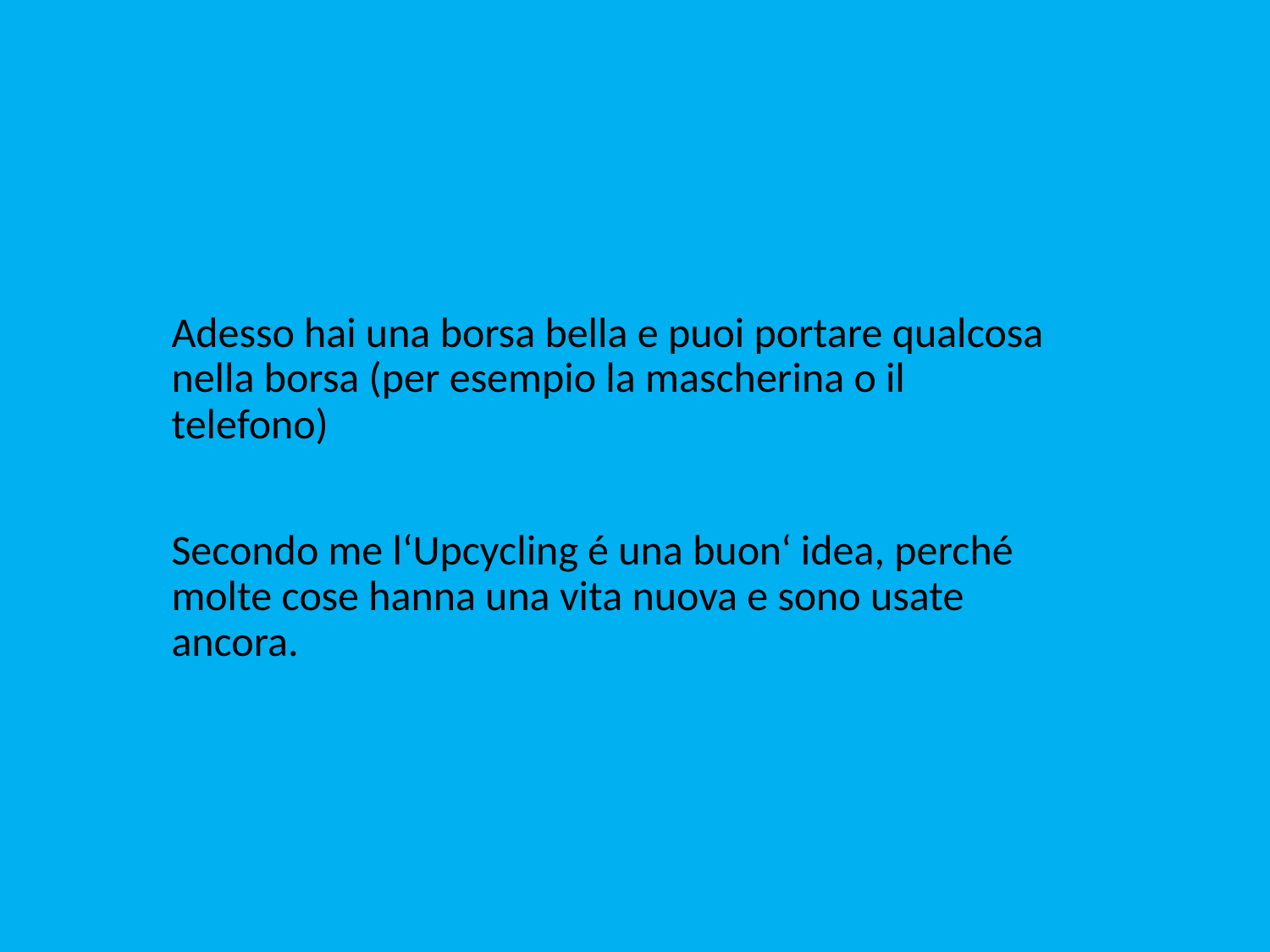

Adesso hai una borsa bella e puoi portare qualcosa nella borsa (per esempio la mascherina o il telefono)

Secondo me l‘Upcycling é una buon‘ idea, perché molte cose hanna una vita nuova e sono usate ancora.